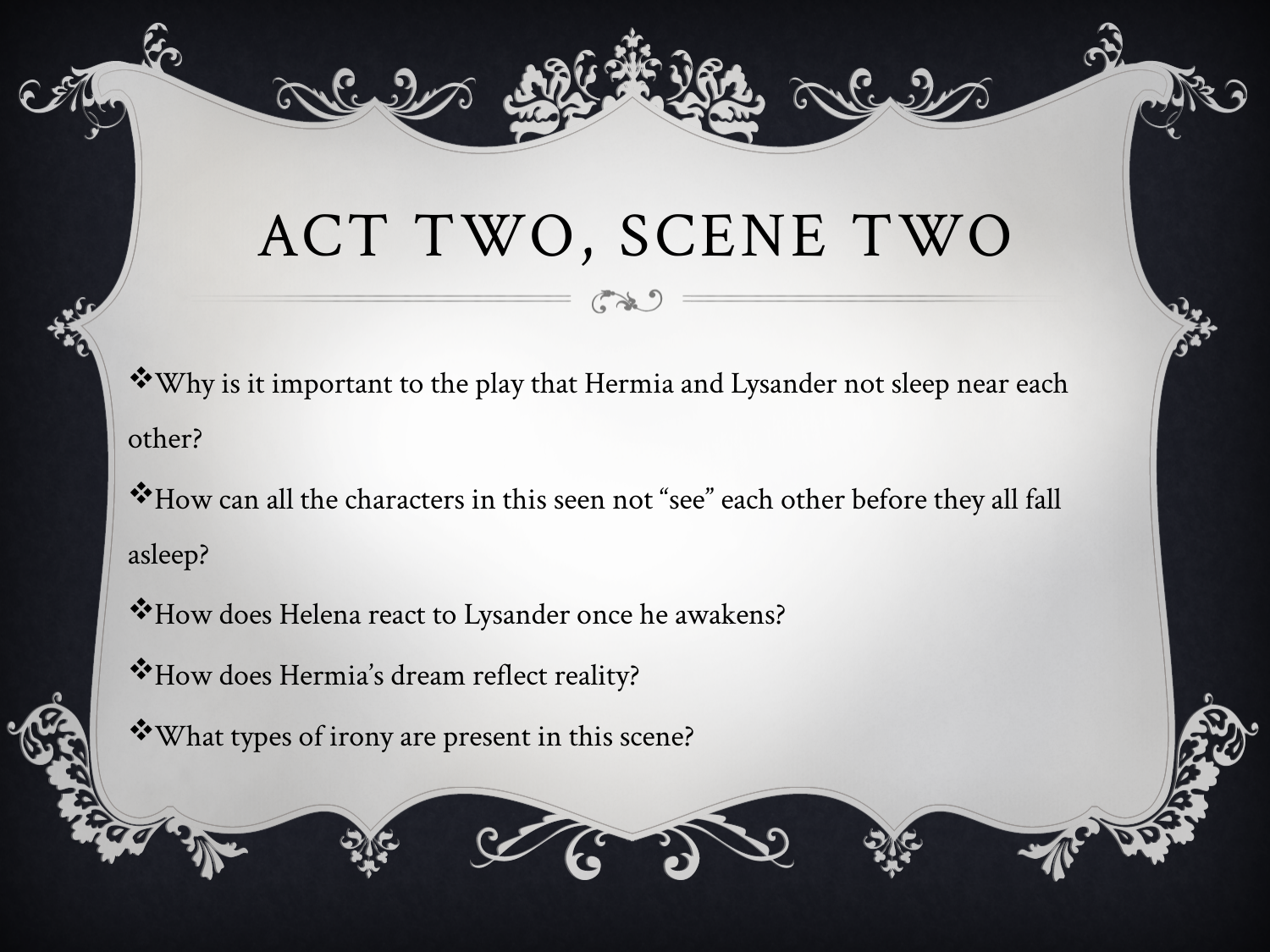

# Act Two, Scene Two
Why is it important to the play that Hermia and Lysander not sleep near each other?
How can all the characters in this seen not “see” each other before they all fall asleep?
How does Helena react to Lysander once he awakens?
How does Hermia’s dream reflect reality?
What types of irony are present in this scene?